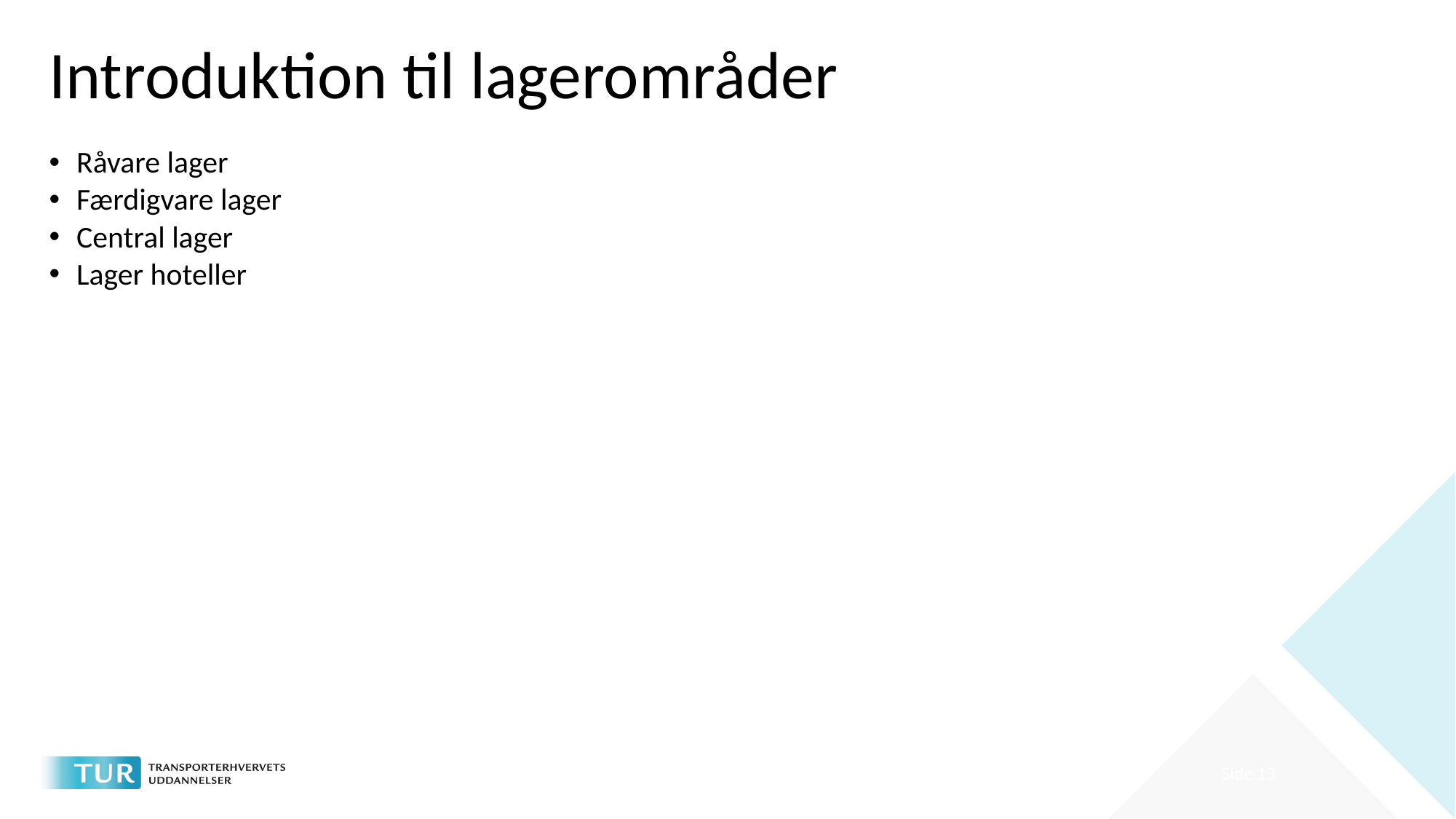

# Introduktion til lagerområder
Råvare lager
Færdigvare lager
Central lager
Lager hoteller